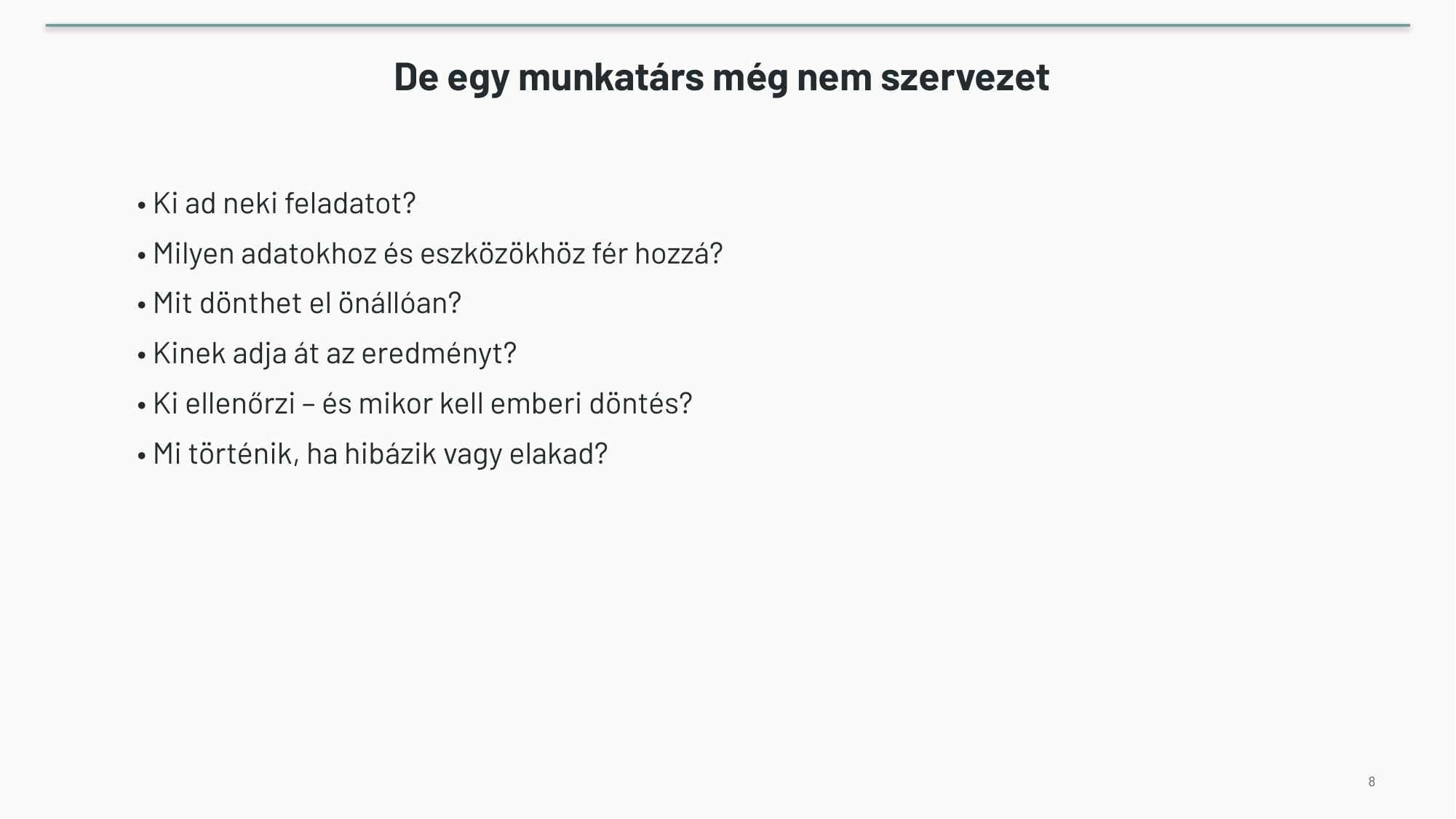

De egy munkatárs még nem szervezet
• Ki ad neki feladatot?
• Milyen adatokhoz és eszközökhöz fér hozzá?
• Mit dönthet el önállóan?
• Kinek adja át az eredményt?
• Ki ellenőrzi – és mikor kell emberi döntés?
• Mi történik, ha hibázik vagy elakad?
8